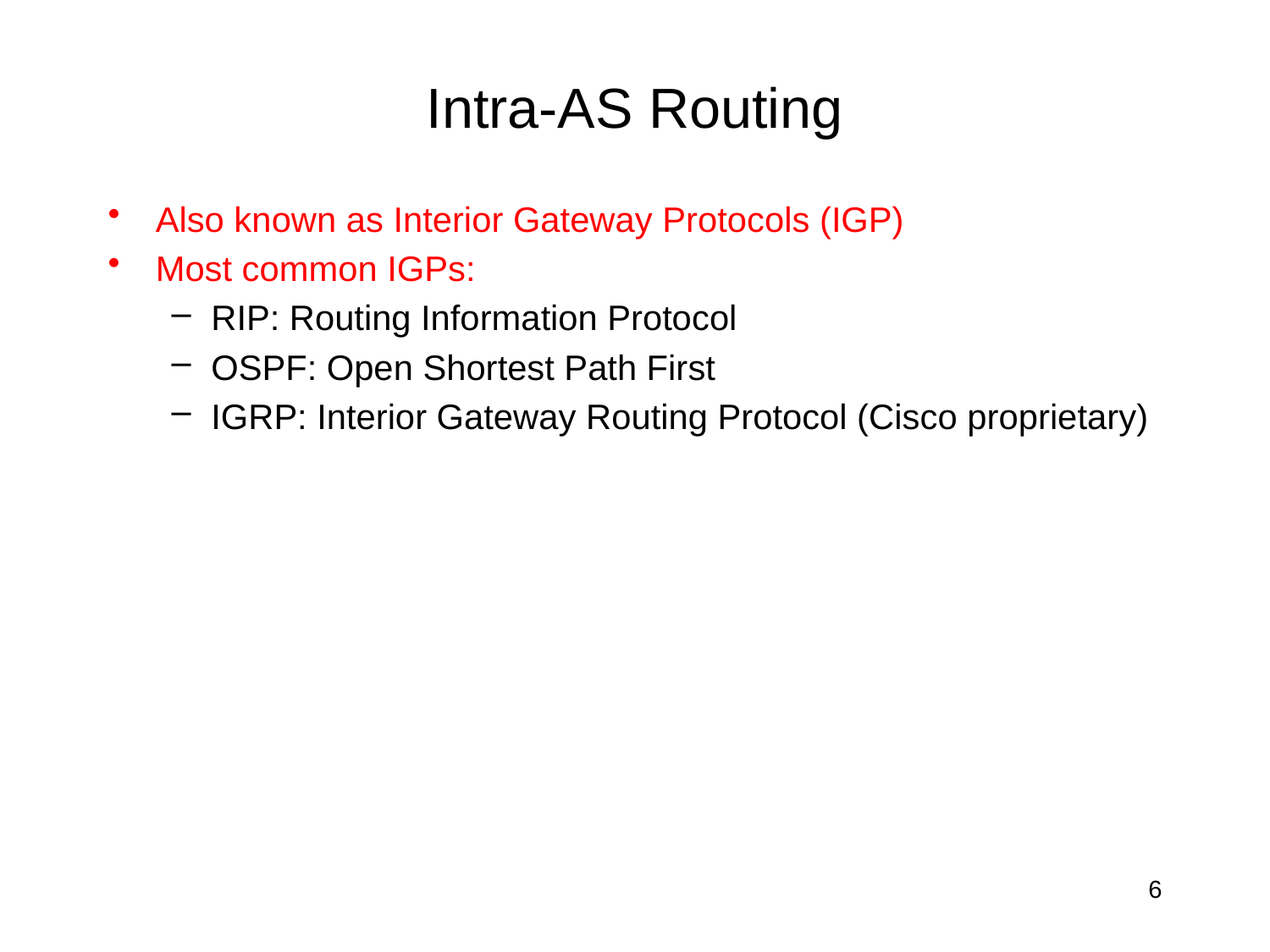

# Intra-AS Routing
Also known as Interior Gateway Protocols (IGP)
Most common IGPs:
RIP: Routing Information Protocol
OSPF: Open Shortest Path First
IGRP: Interior Gateway Routing Protocol (Cisco proprietary)
6